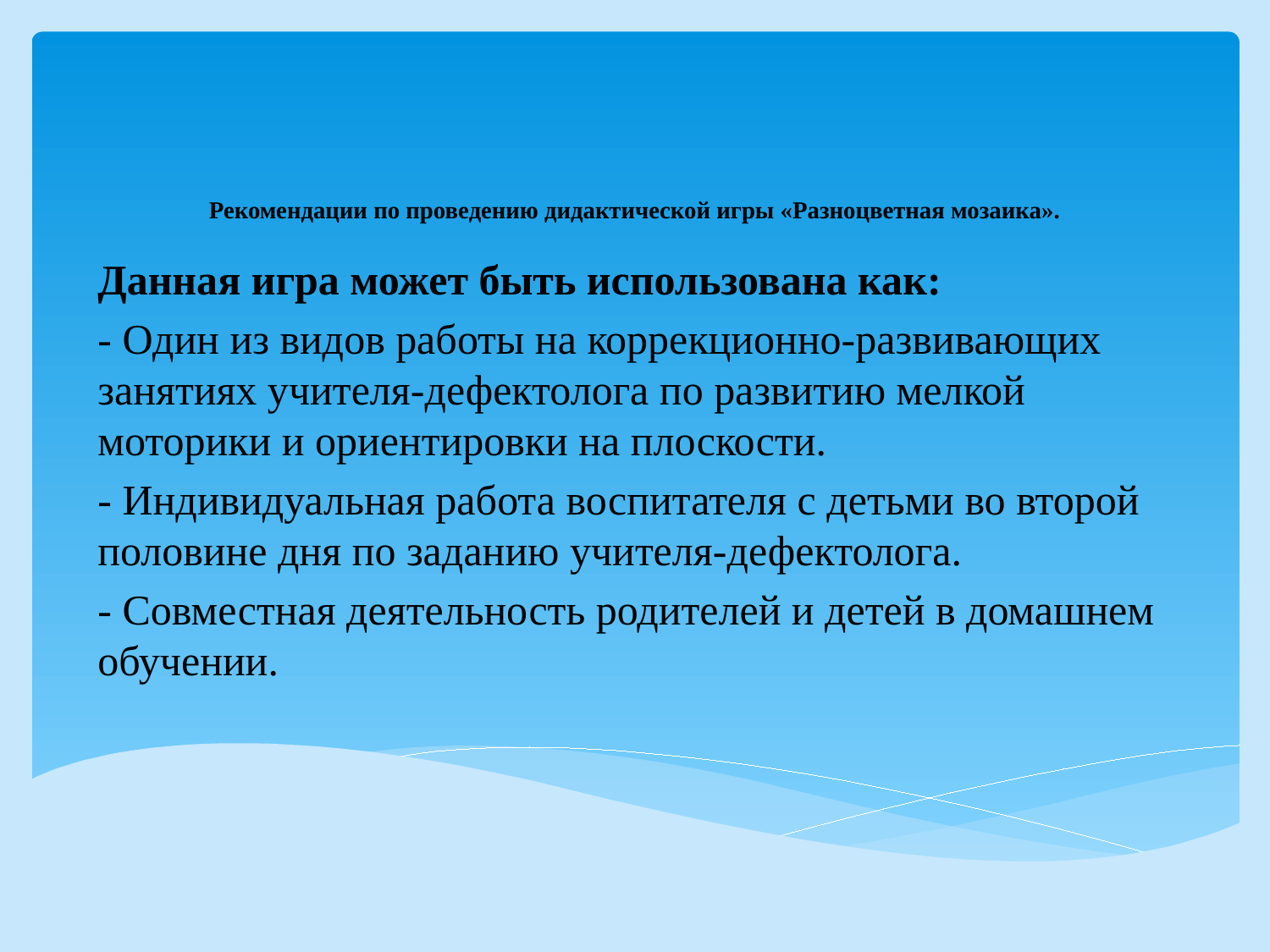

# Рекомендации по проведению дидактической игры «Разноцветная мозаика».
Данная игра может быть использована как:
- Один из видов работы на коррекционно-развивающих занятиях учителя-дефектолога по развитию мелкой моторики и ориентировки на плоскости.
- Индивидуальная работа воспитателя с детьми во второй половине дня по заданию учителя-дефектолога.
- Совместная деятельность родителей и детей в домашнем обучении.